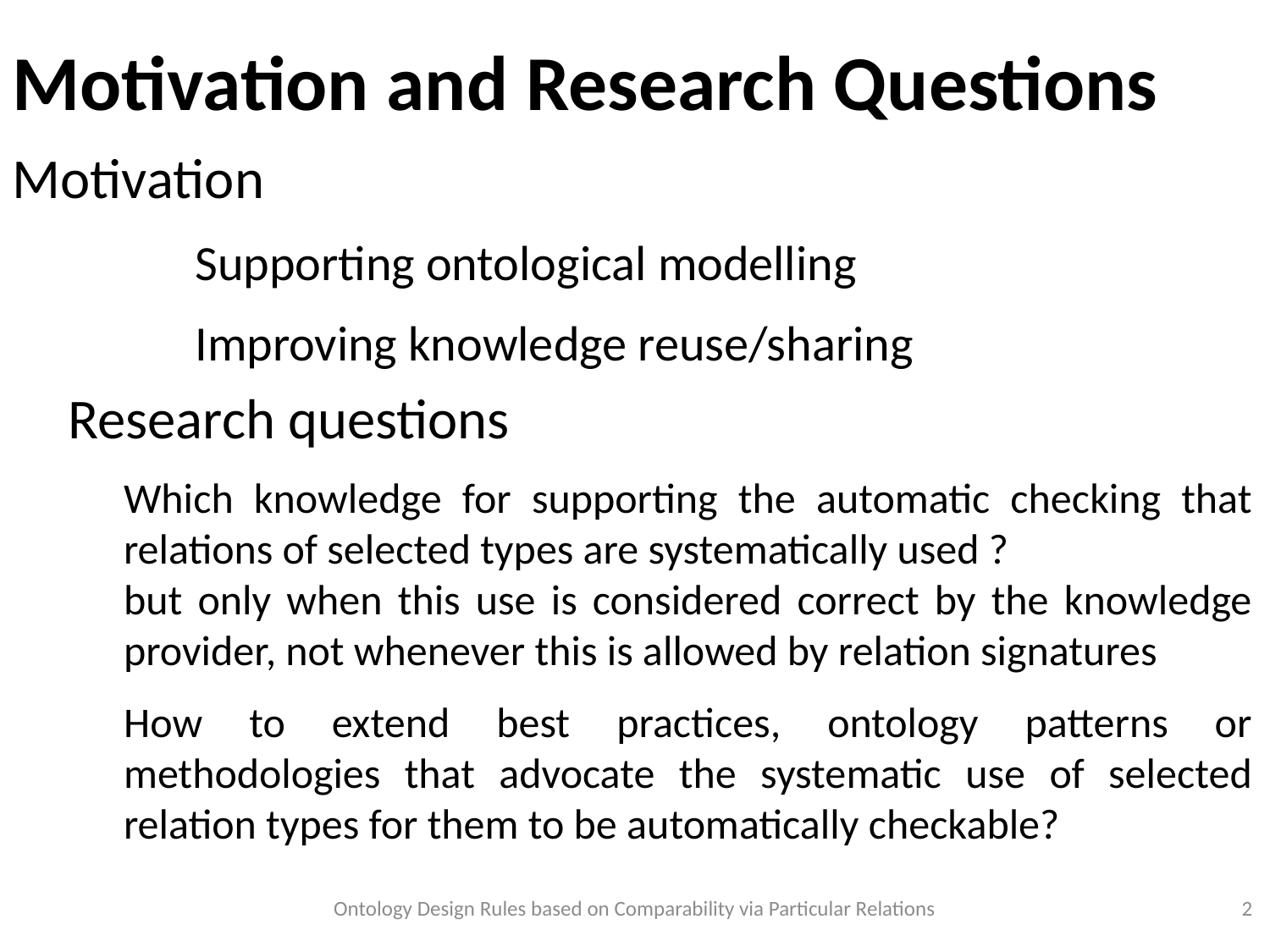

Motivation and Research Questions
Motivation
	Supporting ontological modelling
	Improving knowledge reuse/sharing
Research questions
Which knowledge for supporting the automatic checking that relations of selected types are systematically used ?
but only when this use is considered correct by the knowledge provider, not whenever this is allowed by relation signatures
How to extend best practices, ontology patterns or methodologies that advocate the systematic use of selected relation types for them to be automatically checkable?

Ontology Design Rules based on Comparability via Particular Relations
2